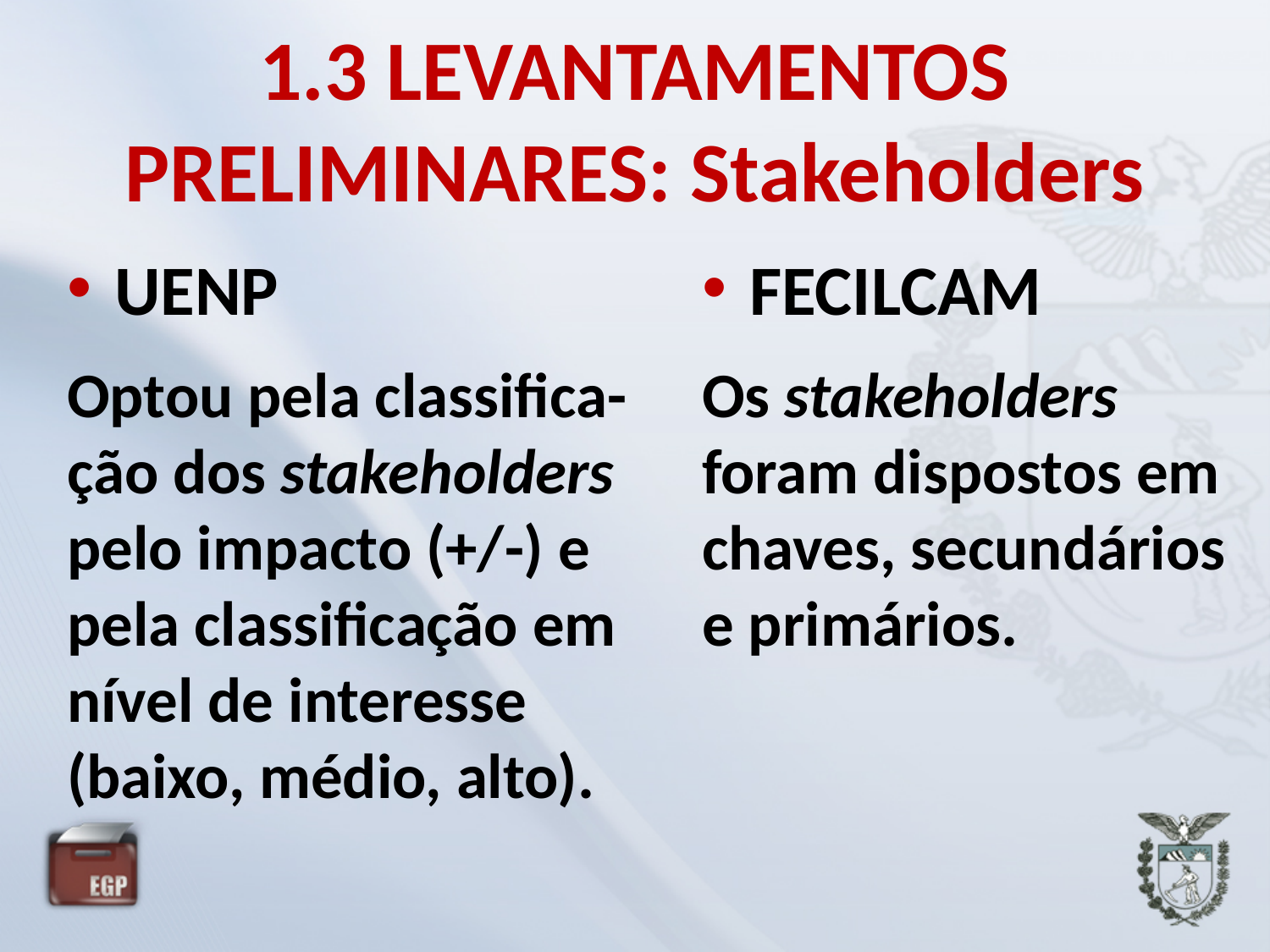

# 1.3 LEVANTAMENTOS PRELIMINARES: Stakeholders
UENP

Optou pela classifica-ção dos stakeholders pelo impacto (+/-) e pela classificação em nível de interesse (baixo, médio, alto).
FECILCAM

Os stakeholders foram dispostos em chaves, secundários e primários.